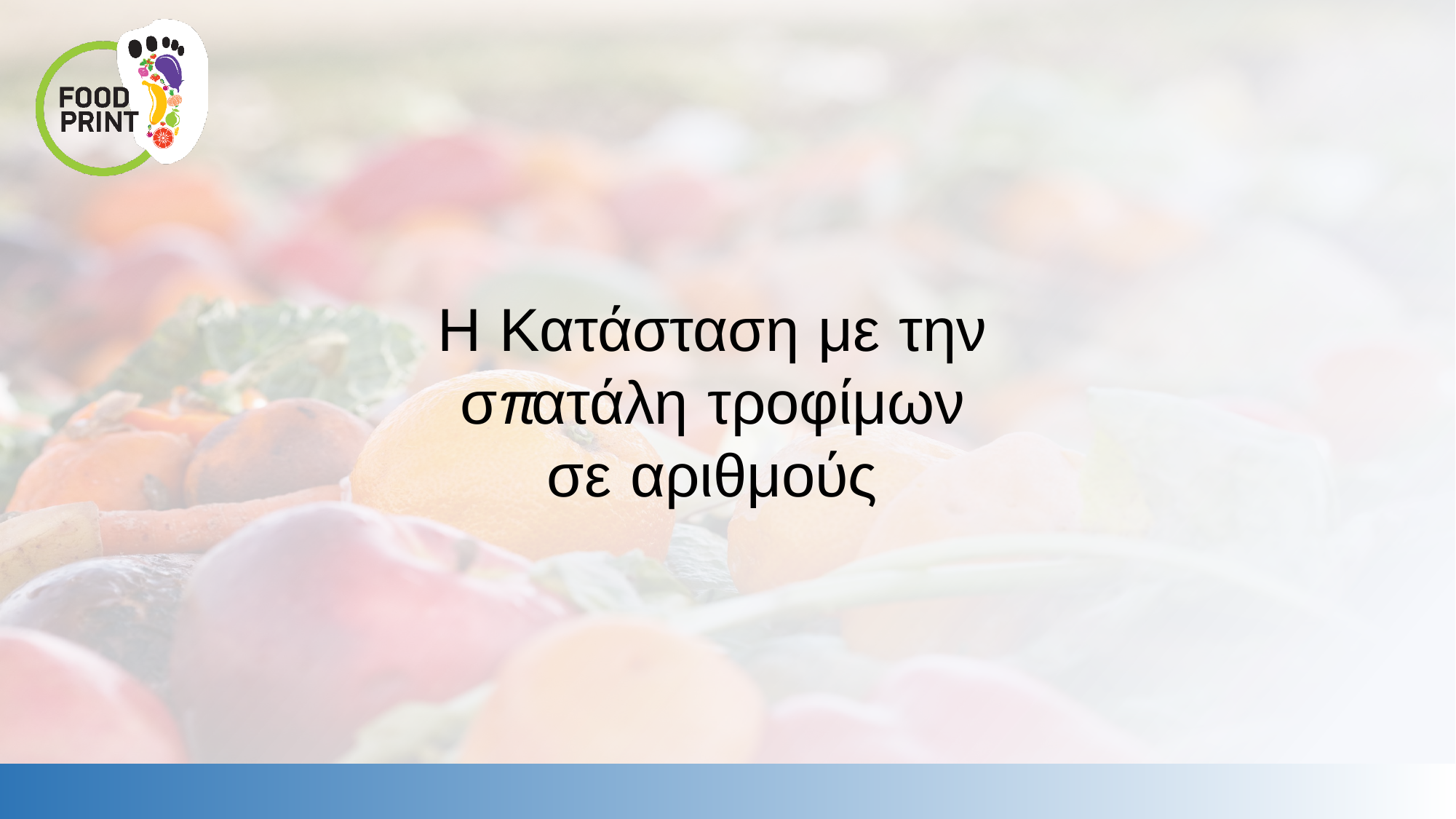

Η Κατάσταση με την σπατάλη τροφίμων σε αριθμούς